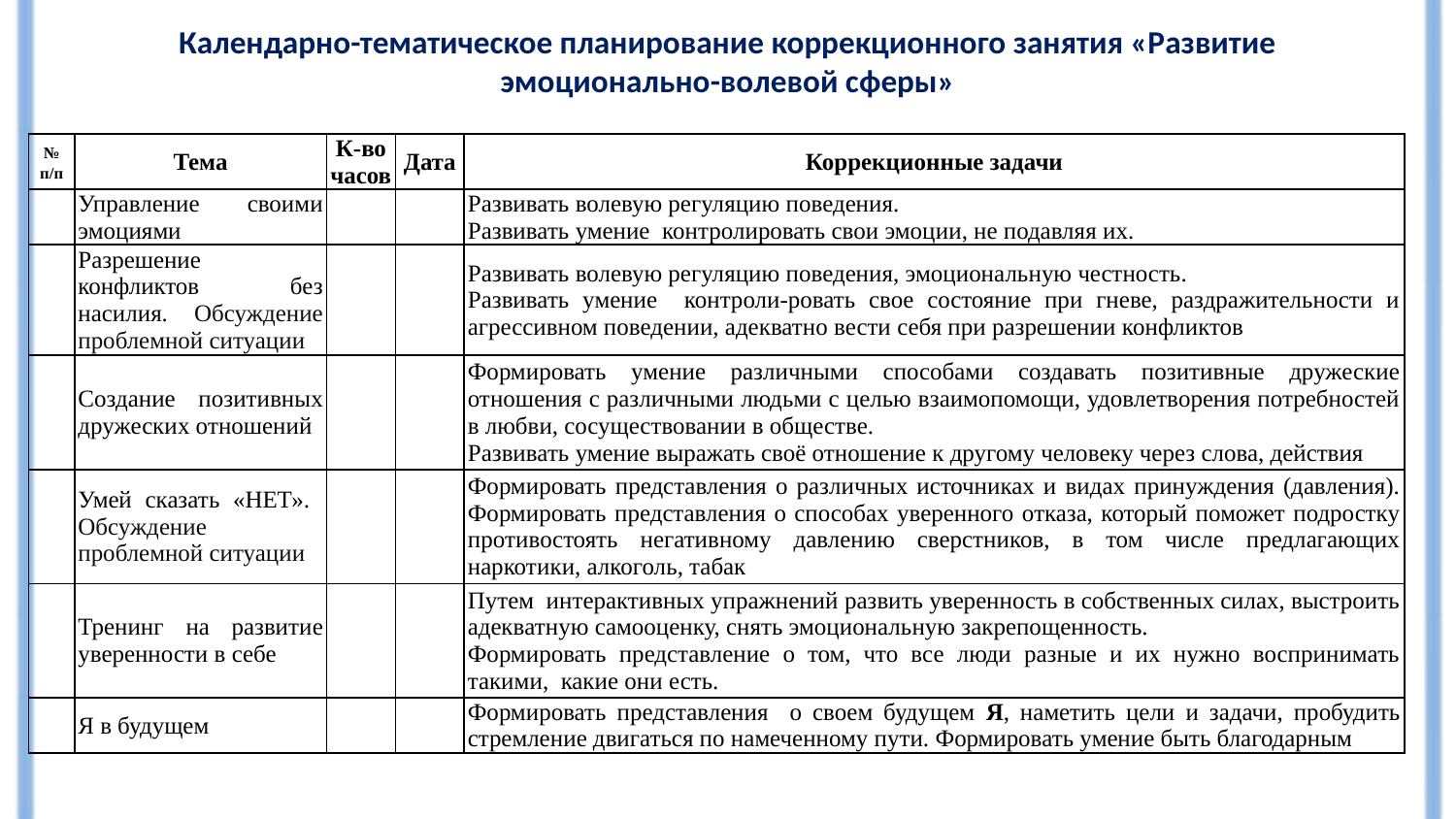

# Календарно-тематическое планирование коррекционного занятия «Развитие эмоционально-волевой сферы»
| № п/п | Тема | К-во часов | Дата | Коррекционные задачи |
| --- | --- | --- | --- | --- |
|  | Управление своими эмоциями |  |  | Развивать волевую регуляцию поведения. Развивать умение контролировать свои эмоции, не подавляя их. |
|  | Разрешение конфликтов без насилия. Обсуждение проблемной ситуации |  |  | Развивать волевую регуляцию поведения, эмоциональную честность. Развивать умение контроли-ровать свое состояние при гневе, раздражительности и агрессивном поведении, адекватно вести себя при разрешении конфликтов |
|  | Создание позитивных дружеских отношений |  |  | Формировать умение различными способами создавать позитивные дружеские отношения с различными людьми с целью взаимопомощи, удовлетворения потребностей в любви, сосуществовании в обществе. Развивать умение выражать своё отношение к другому человеку через слова, действия |
|  | Умей сказать «НЕТ». Обсуждение проблемной ситуации |  |  | Формировать представления о различных источниках и видах принуждения (давления). Формировать представления о способах уверенного отказа, который поможет подростку противостоять негативному давлению сверстников, в том числе предлагающих наркотики, алкоголь, табак |
|  | Тренинг на развитие уверенности в себе |  |  | Путем интерактивных упражнений развить уверенность в собственных силах, выстроить адекватную самооценку, снять эмоциональную закрепощенность. Формировать представление о том, что все люди разные и их нужно воспринимать такими, какие они есть. |
|  | Я в будущем |  |  | Формировать представления о своем будущем Я, наметить цели и задачи, пробудить стремление двигаться по намеченному пути. Формировать умение быть благодарным |